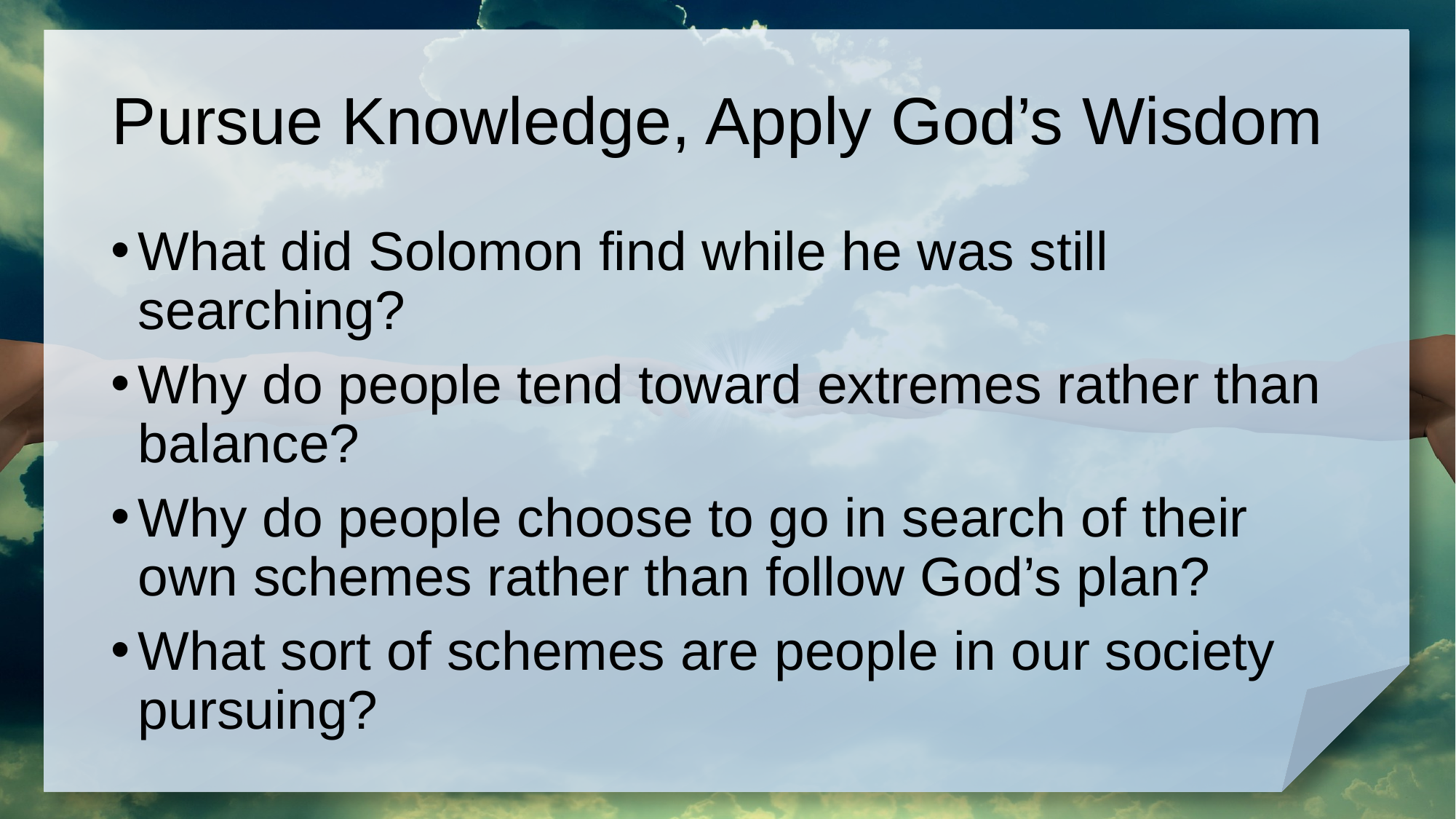

# Pursue Knowledge, Apply God’s Wisdom
What did Solomon find while he was still searching?
Why do people tend toward extremes rather than balance?
Why do people choose to go in search of their own schemes rather than follow God’s plan?
What sort of schemes are people in our society pursuing?